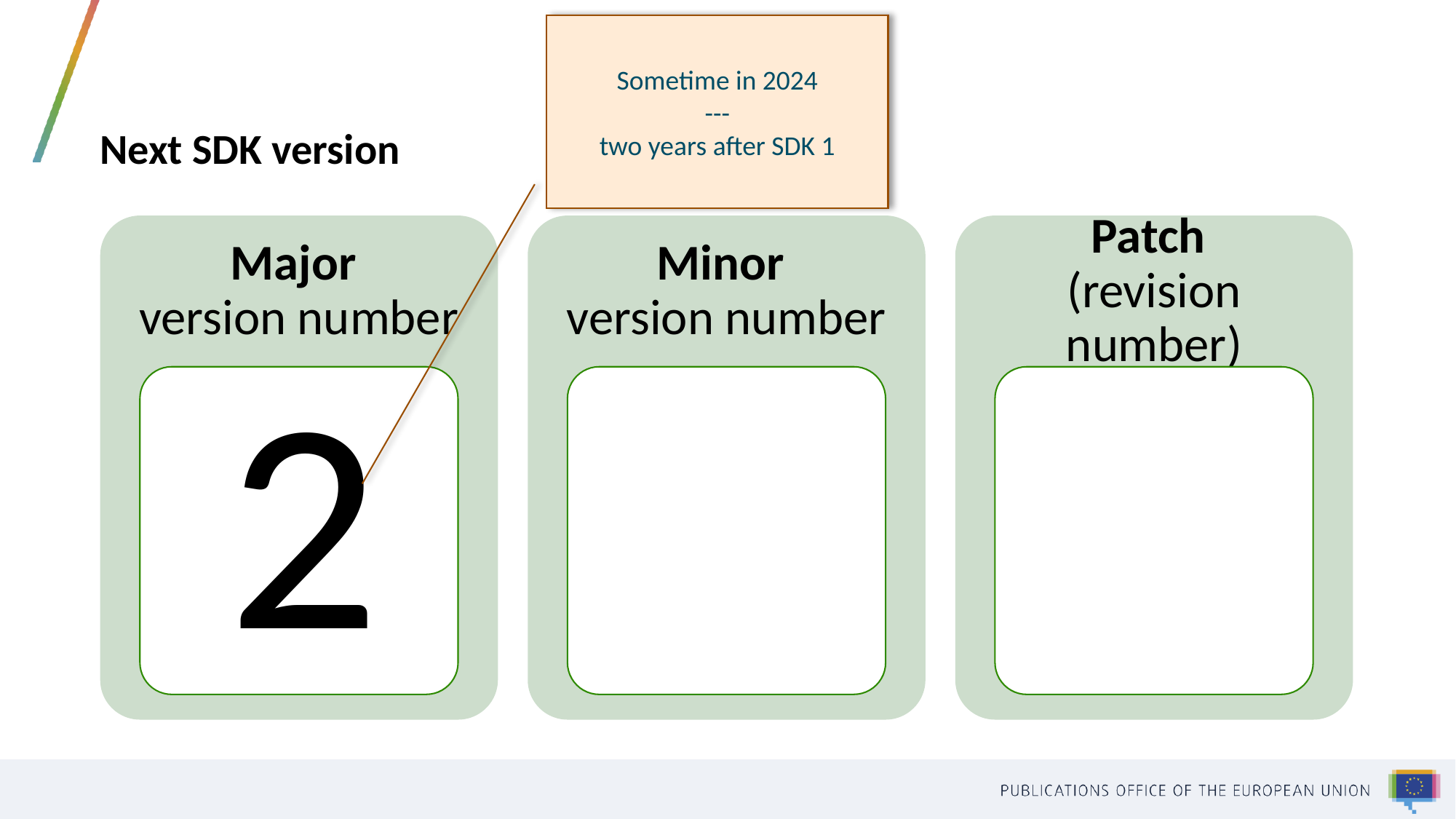

# Next SDK version
Sometime in 2024
---
two years after SDK 1
Major
version number
2
Minor
version number

Patch
(revision number)